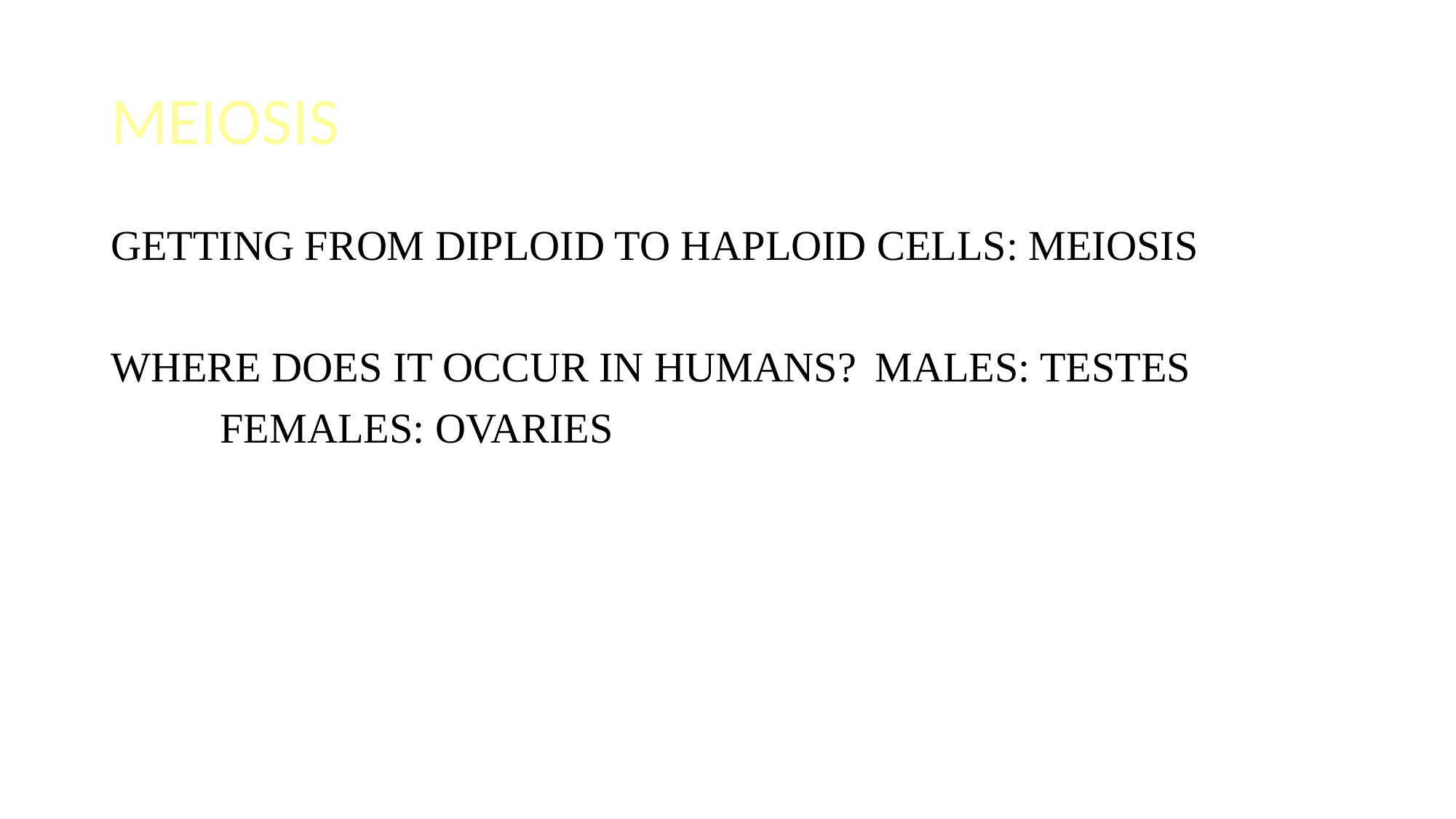

# MEIOSIS
GETTING FROM DIPLOID TO HAPLOID CELLS: MEIOSIS

WHERE DOES IT OCCUR IN HUMANS?	MALES: TESTES
	FEMALES: OVARIES